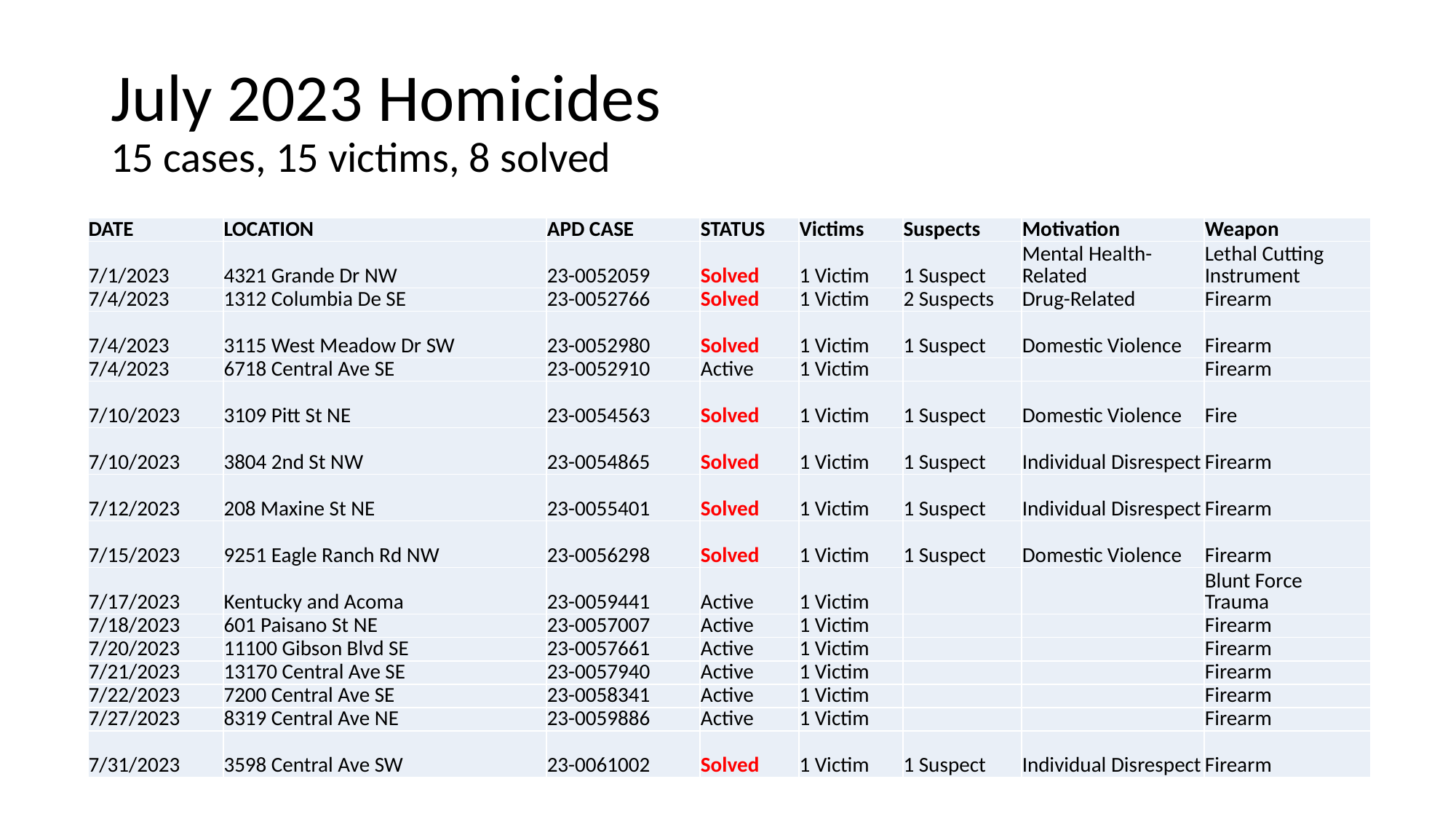

# July 2023 Homicides 15 cases, 15 victims, 8 solved
| DATE | LOCATION | APD CASE | STATUS | Victims | Suspects | Motivation | Weapon |
| --- | --- | --- | --- | --- | --- | --- | --- |
| 7/1/2023 | 4321 Grande Dr NW | 23-0052059 | Solved | 1 Victim | 1 Suspect | Mental Health-Related | Lethal Cutting Instrument |
| 7/4/2023 | 1312 Columbia De SE | 23-0052766 | Solved | 1 Victim | 2 Suspects | Drug-Related | Firearm |
| 7/4/2023 | 3115 West Meadow Dr SW | 23-0052980 | Solved | 1 Victim | 1 Suspect | Domestic Violence | Firearm |
| 7/4/2023 | 6718 Central Ave SE | 23-0052910 | Active | 1 Victim |  |  | Firearm |
| 7/10/2023 | 3109 Pitt St NE | 23-0054563 | Solved | 1 Victim | 1 Suspect | Domestic Violence | Fire |
| 7/10/2023 | 3804 2nd St NW | 23-0054865 | Solved | 1 Victim | 1 Suspect | Individual Disrespect | Firearm |
| 7/12/2023 | 208 Maxine St NE | 23-0055401 | Solved | 1 Victim | 1 Suspect | Individual Disrespect | Firearm |
| 7/15/2023 | 9251 Eagle Ranch Rd NW | 23-0056298 | Solved | 1 Victim | 1 Suspect | Domestic Violence | Firearm |
| 7/17/2023 | Kentucky and Acoma | 23-0059441 | Active | 1 Victim |  |  | Blunt Force Trauma |
| 7/18/2023 | 601 Paisano St NE | 23-0057007 | Active | 1 Victim |  |  | Firearm |
| 7/20/2023 | 11100 Gibson Blvd SE | 23-0057661 | Active | 1 Victim |  |  | Firearm |
| 7/21/2023 | 13170 Central Ave SE | 23-0057940 | Active | 1 Victim |  |  | Firearm |
| 7/22/2023 | 7200 Central Ave SE | 23-0058341 | Active | 1 Victim |  |  | Firearm |
| 7/27/2023 | 8319 Central Ave NE | 23-0059886 | Active | 1 Victim |  |  | Firearm |
| 7/31/2023 | 3598 Central Ave SW | 23-0061002 | Solved | 1 Victim | 1 Suspect | Individual Disrespect | Firearm |